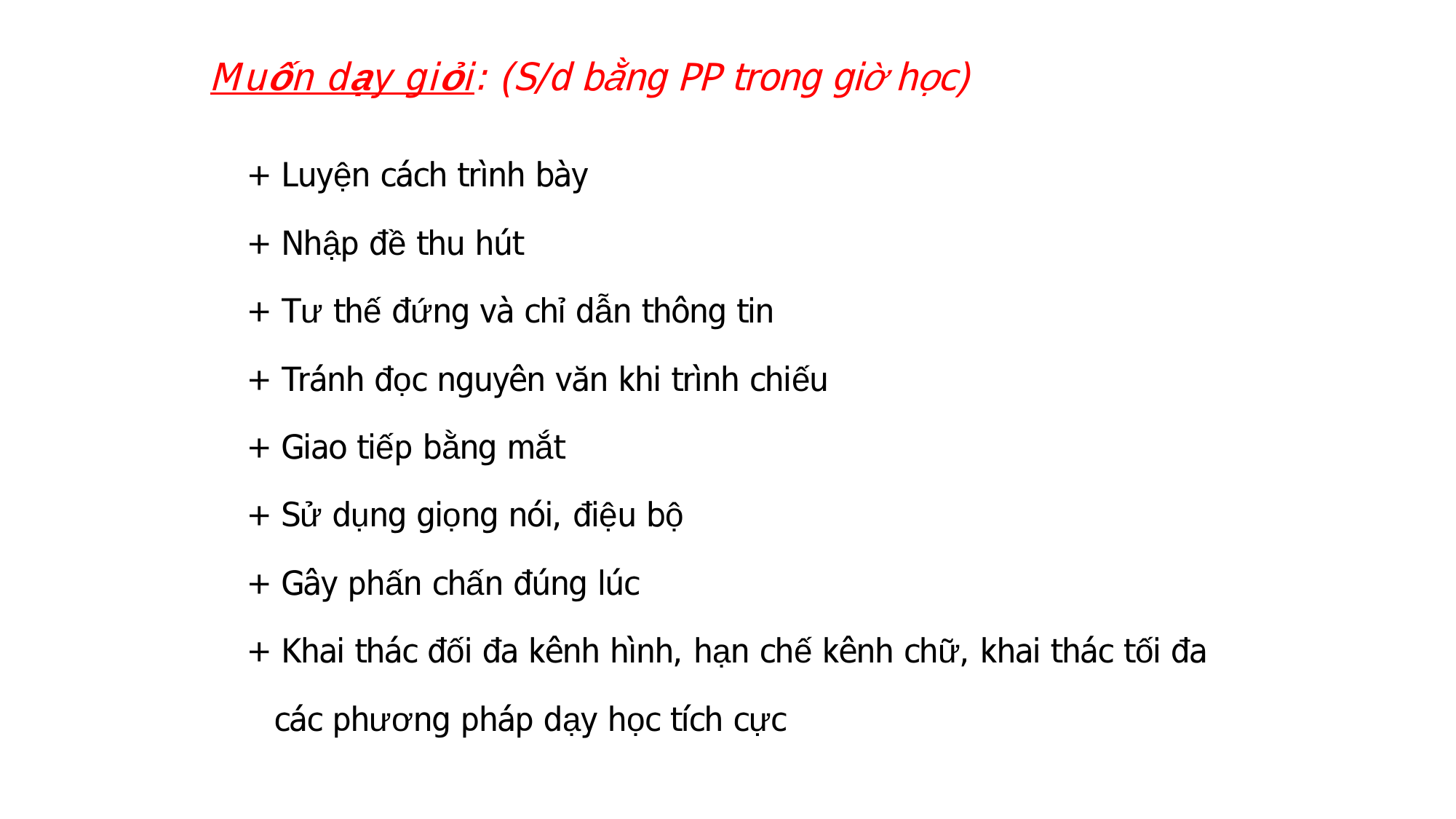

Muốn dạy giỏi: (S/d bằng PP trong giờ học)
+ Luyện cách trình bày
+ Nhập đề thu hút
+ Tư thế đứng và chỉ dẫn thông tin
+ Tránh đọc nguyên văn khi trình chiếu
+ Giao tiếp bằng mắt
+ Sử dụng giọng nói, điệu bộ
+ Gây phấn chấn đúng lúc
+ Khai thác đối đa kênh hình, hạn chế kênh chữ, khai thác tối đa các phương pháp dạy học tích cực